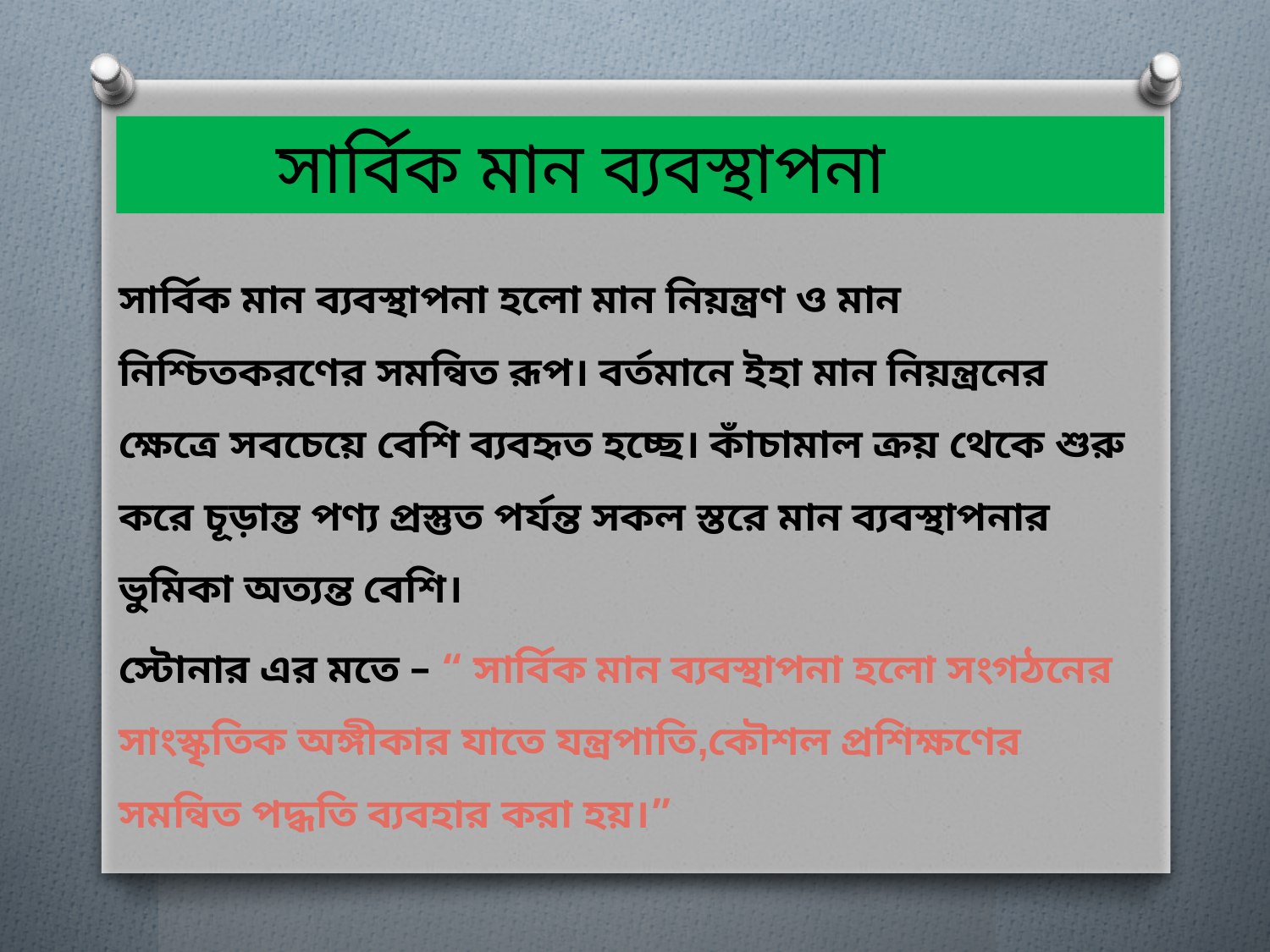

সার্বিক মান ব্যবস্থাপনা
সার্বিক মান ব্যবস্থাপনা হলো মান নিয়ন্ত্রণ ও মান নিশ্চিতকরণের সমন্বিত রূপ। বর্তমানে ইহা মান নিয়ন্ত্রনের ক্ষেত্রে সবচেয়ে বেশি ব্যবহৃত হচ্ছে। কাঁচামাল ক্রয় থেকে শুরু করে চূড়ান্ত পণ্য প্রস্তুত পর্যন্ত সকল স্তরে মান ব্যবস্থাপনার ভুমিকা অত্যন্ত বেশি।
স্টোনার এর মতে – “ সার্বিক মান ব্যবস্থাপনা হলো সংগঠনের সাংস্কৃতিক অঙ্গীকার যাতে যন্ত্রপাতি,কৌশল প্রশিক্ষণের সমন্বিত পদ্ধতি ব্যবহার করা হয়।”